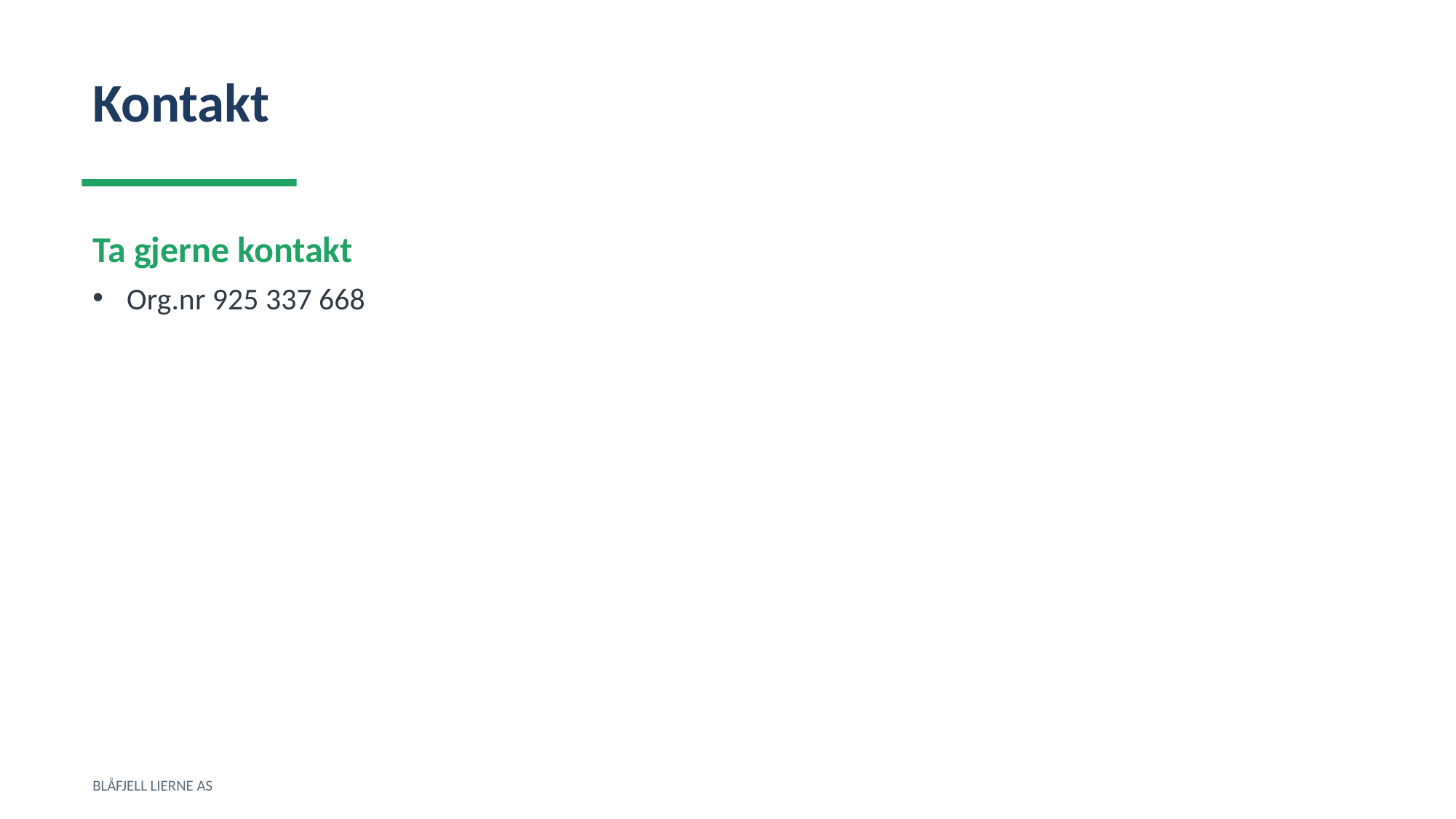

Kontakt

Ta gjerne kontakt
Org.nr 925 337 668
BLÅFJELL LIERNE AS